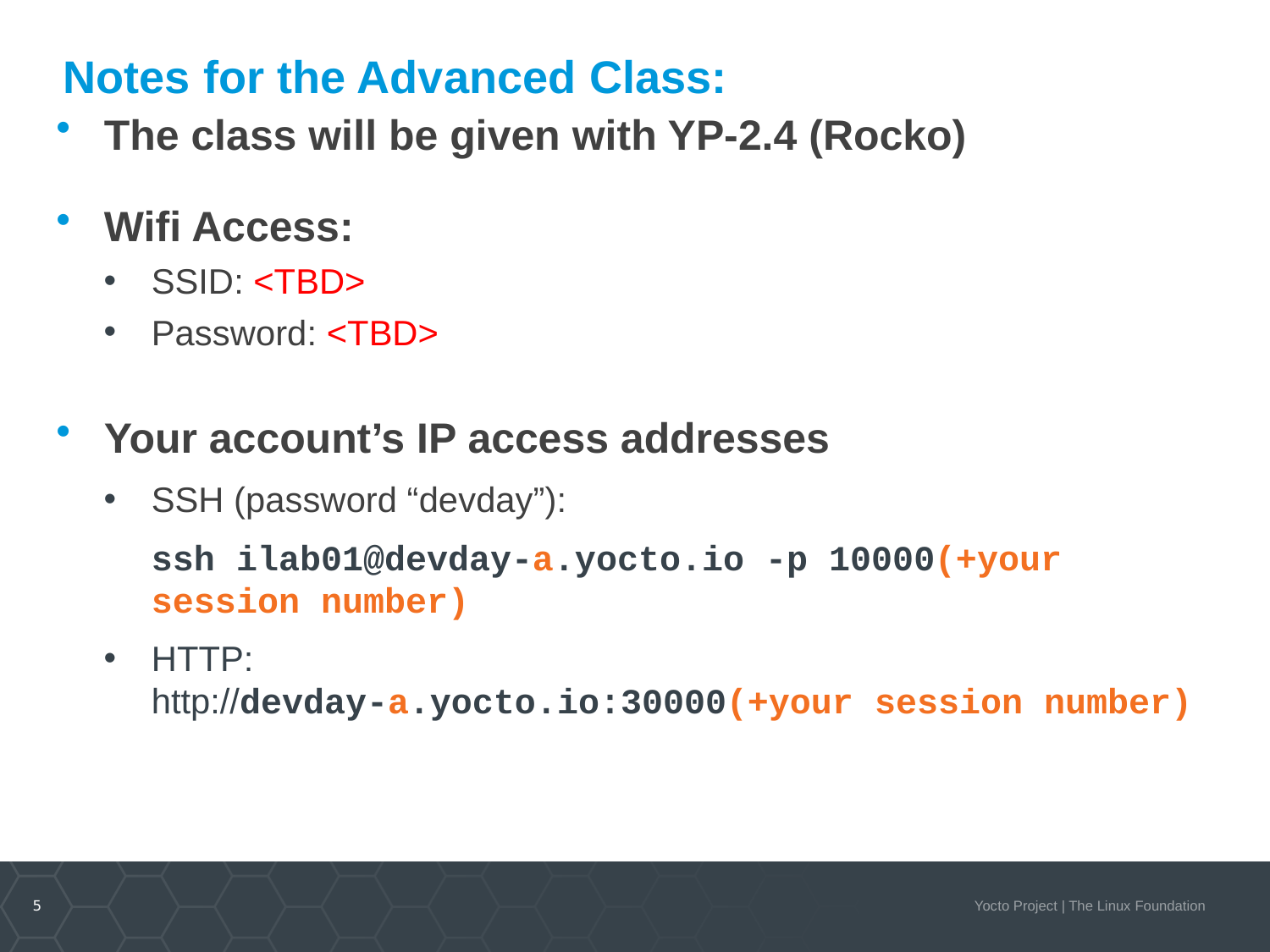

# Notes for the Advanced Class:
The class will be given with YP-2.4 (Rocko)
Wifi Access:
SSID: <TBD>
Password: <TBD>
Your account’s IP access addresses
SSH (password “devday”):
ssh ilab01@devday-a.yocto.io -p 10000(+your session number)
HTTP:
http://devday-a.yocto.io:30000(+your session number)